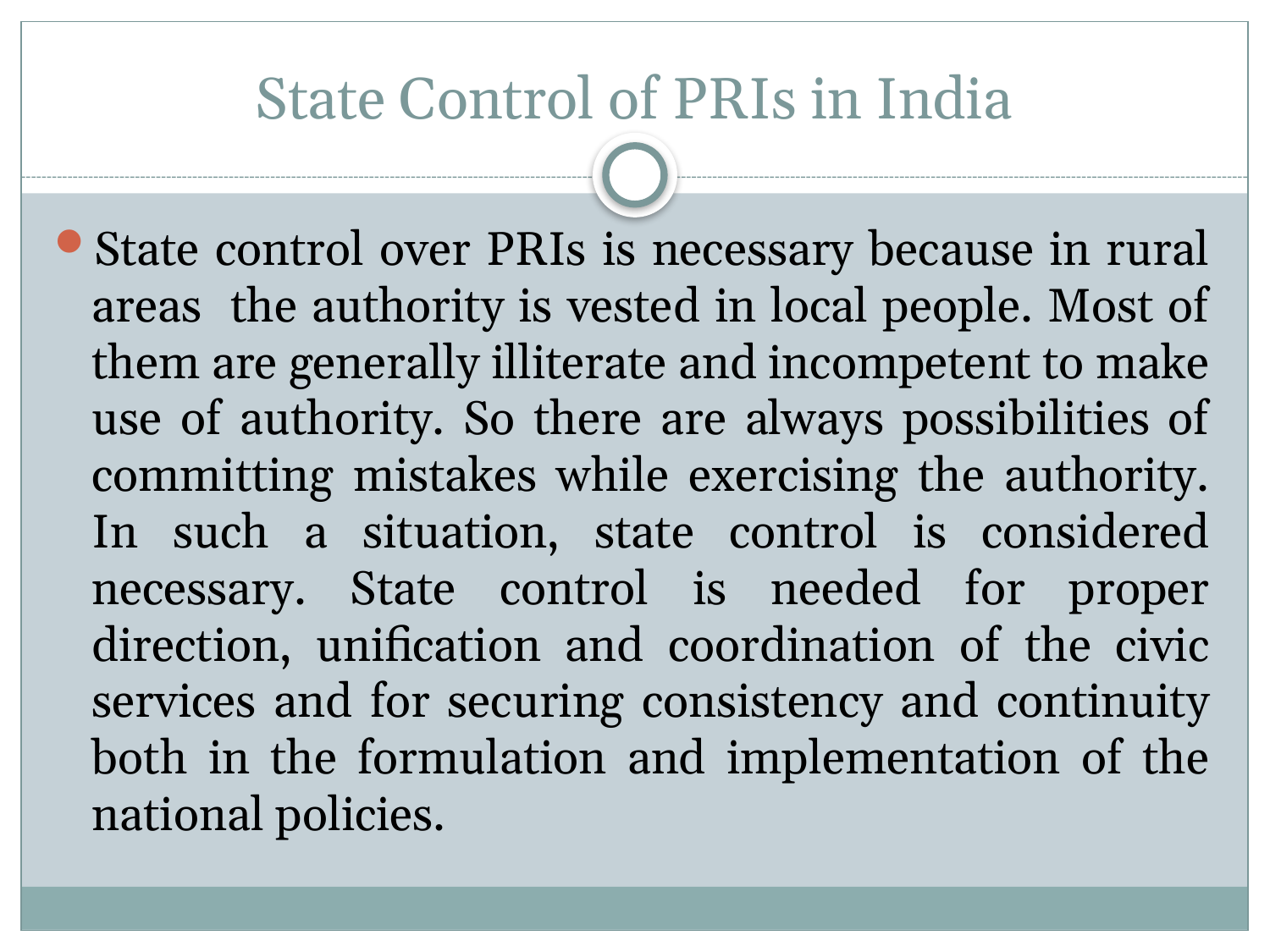

# State Control of PRIs in India
State control over PRIs is necessary because in rural areas  the authority is vested in local people. Most of them are generally illiterate and incompetent to make use of authority. So there are always possibilities of committing mistakes while exercising the authority. In such a situation, state control is considered necessary. State control is needed for proper direction, unification and coordination of the civic services and for securing consistency and continuity both in the formulation and implementation of the national policies.